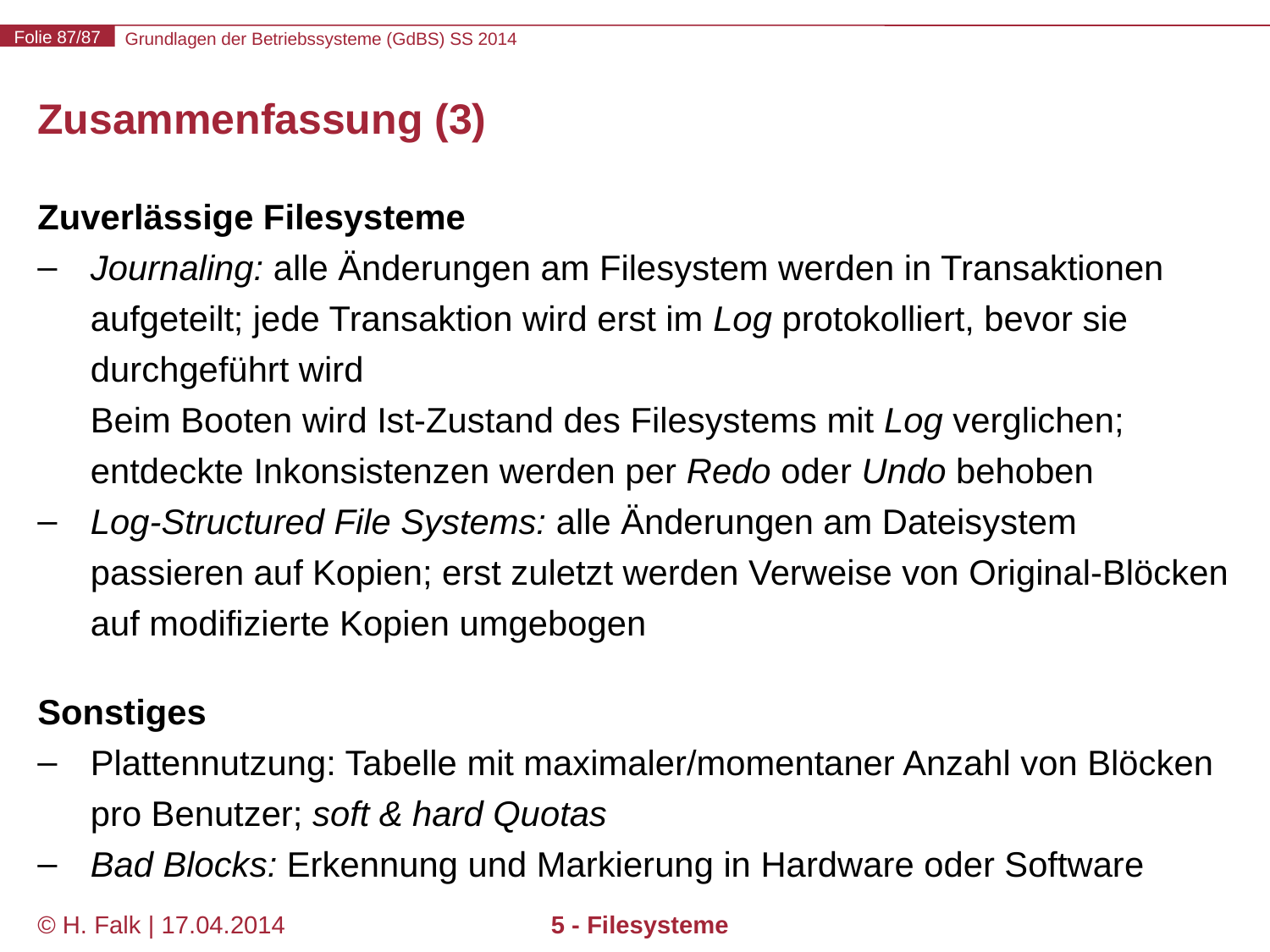

# Zusammenfassung (3)
Zuverlässige Filesysteme
Journaling: alle Änderungen am Filesystem werden in Transaktionen aufgeteilt; jede Transaktion wird erst im Log protokolliert, bevor sie durchgeführt wird
Beim Booten wird Ist-Zustand des Filesystems mit Log verglichen; entdeckte Inkonsistenzen werden per Redo oder Undo behoben
Log-Structured File Systems: alle Änderungen am Dateisystem passieren auf Kopien; erst zuletzt werden Verweise von Original-Blöcken auf modifizierte Kopien umgebogen

Sonstiges
Plattennutzung: Tabelle mit maximaler/momentaner Anzahl von Blöcken pro Benutzer; soft & hard Quotas
Bad Blocks: Erkennung und Markierung in Hardware oder Software
© H. Falk | 17.04.2014
5 - Filesysteme